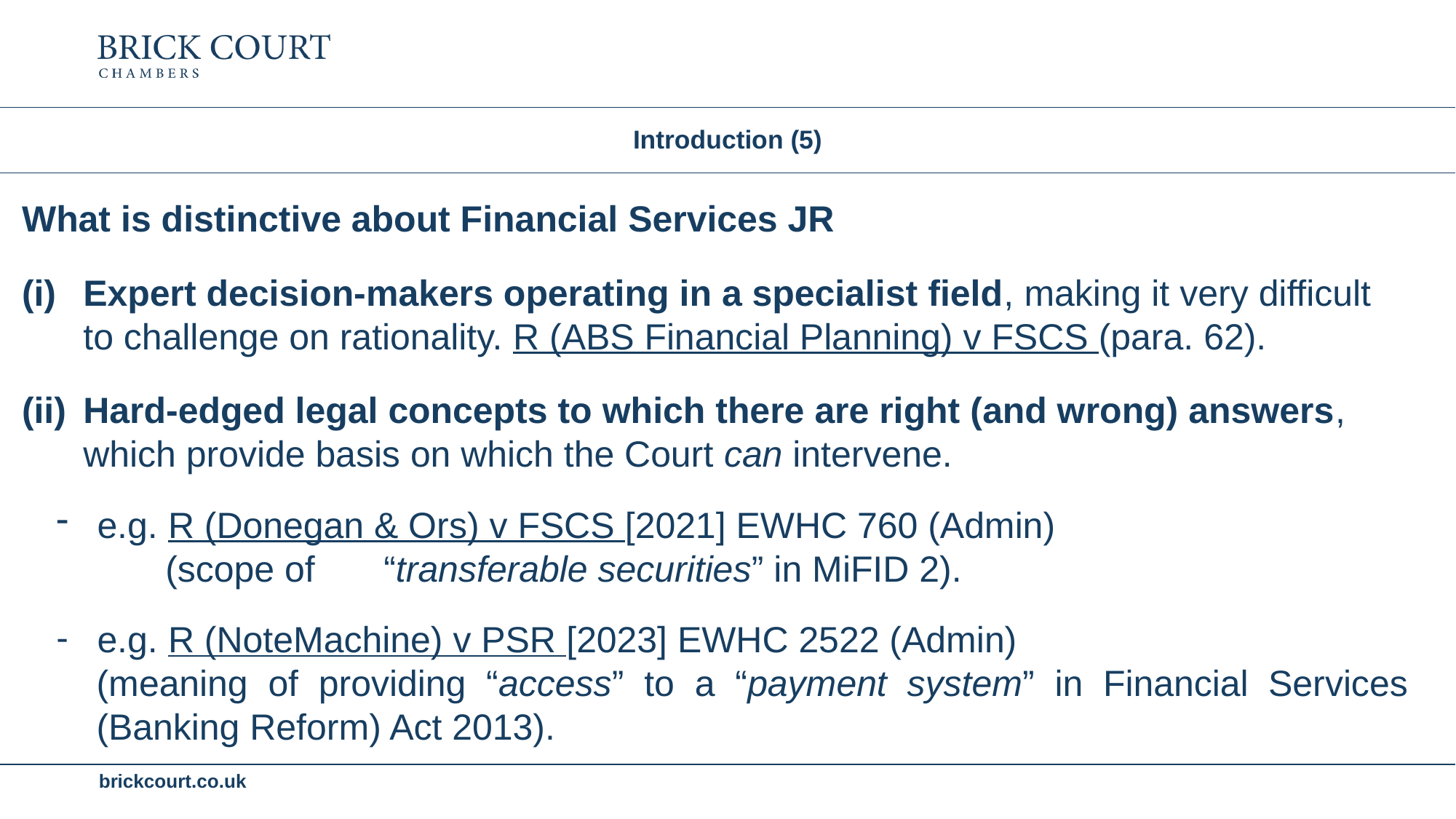

# Introduction (5)
What is distinctive about Financial Services JR
Expert decision-makers operating in a specialist field, making it very difficult to challenge on rationality. R (ABS Financial Planning) v FSCS (para. 62).
Hard-edged legal concepts to which there are right (and wrong) answers, which provide basis on which the Court can intervene.
e.g. R (Donegan & Ors) v FSCS [2021] EWHC 760 (Admin)
	(scope of 	“transferable securities” in MiFID 2).
e.g. R (NoteMachine) v PSR [2023] EWHC 2522 (Admin)
(meaning of providing “access” to a “payment system” in Financial Services (Banking Reform) Act 2013).